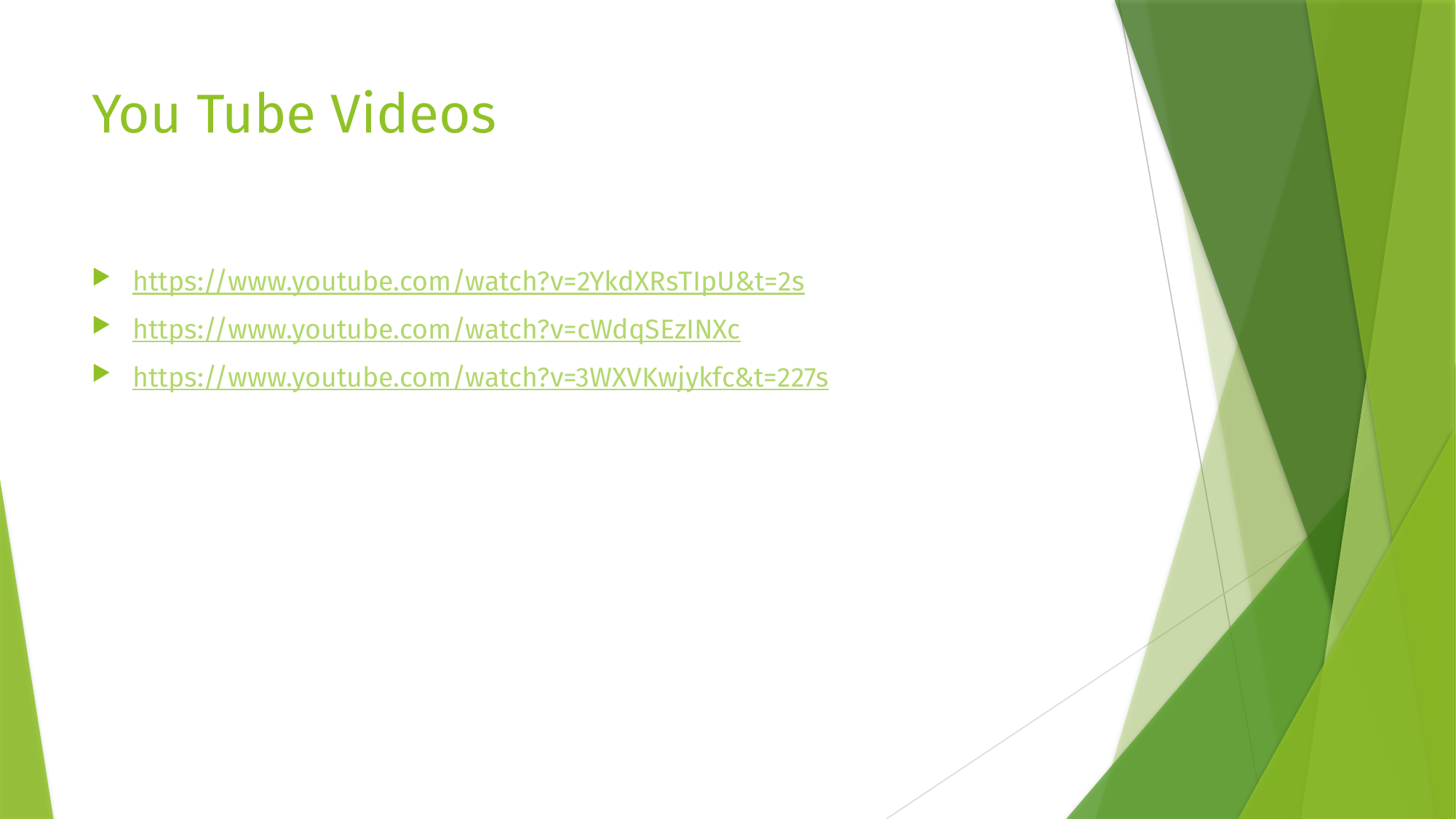

# You Tube Videos
https://www.youtube.com/watch?v=2YkdXRsTIpU&t=2s
https://www.youtube.com/watch?v=cWdqSEzINXc
https://www.youtube.com/watch?v=3WXVKwjykfc&t=227s